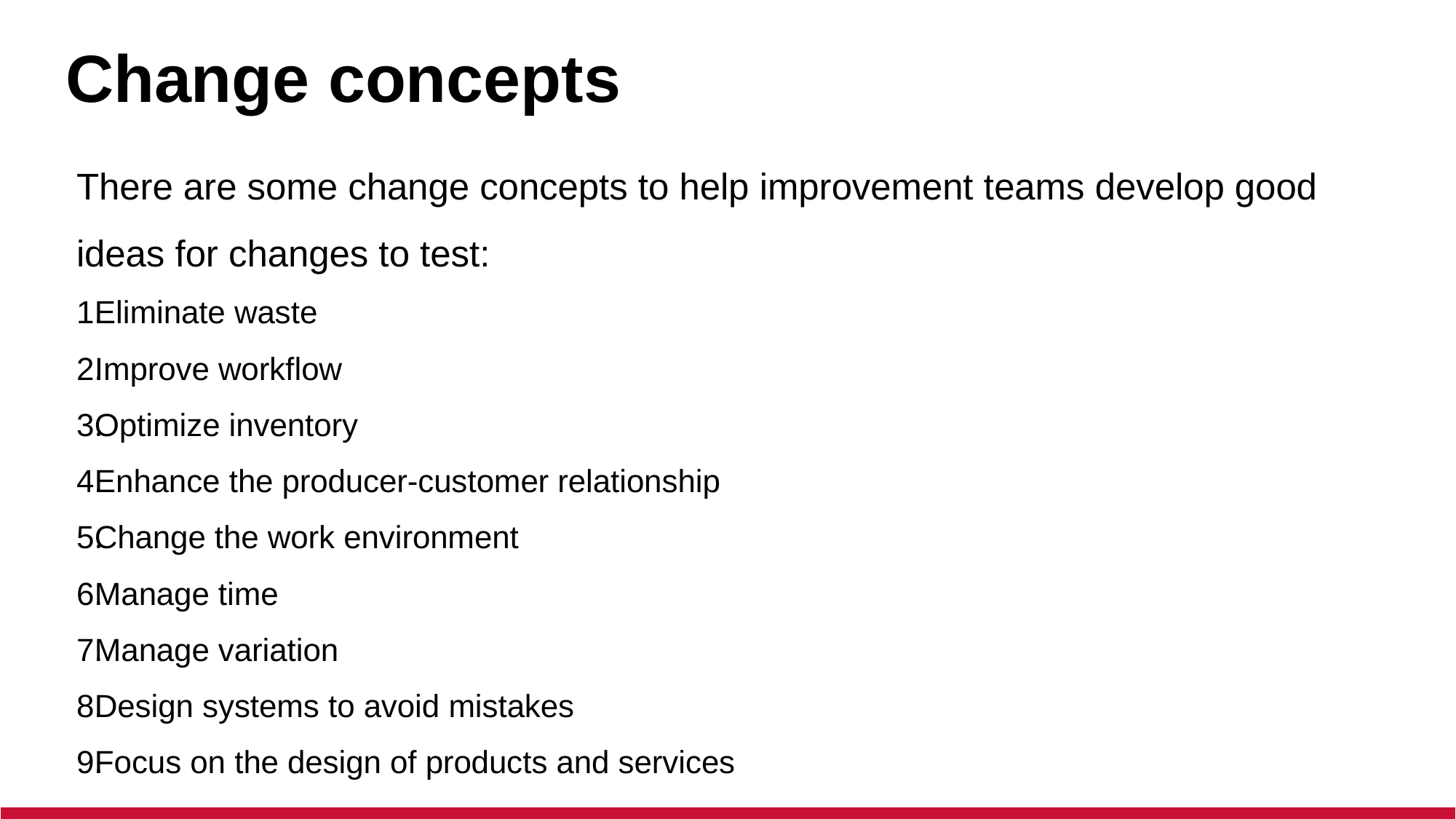

# Change concepts
There are some change concepts to help improvement teams develop good ideas for changes to test:
Eliminate waste
Improve workflow
Optimize inventory
Enhance the producer-customer relationship
Change the work environment
Manage time
Manage variation
Design systems to avoid mistakes
Focus on the design of products and services